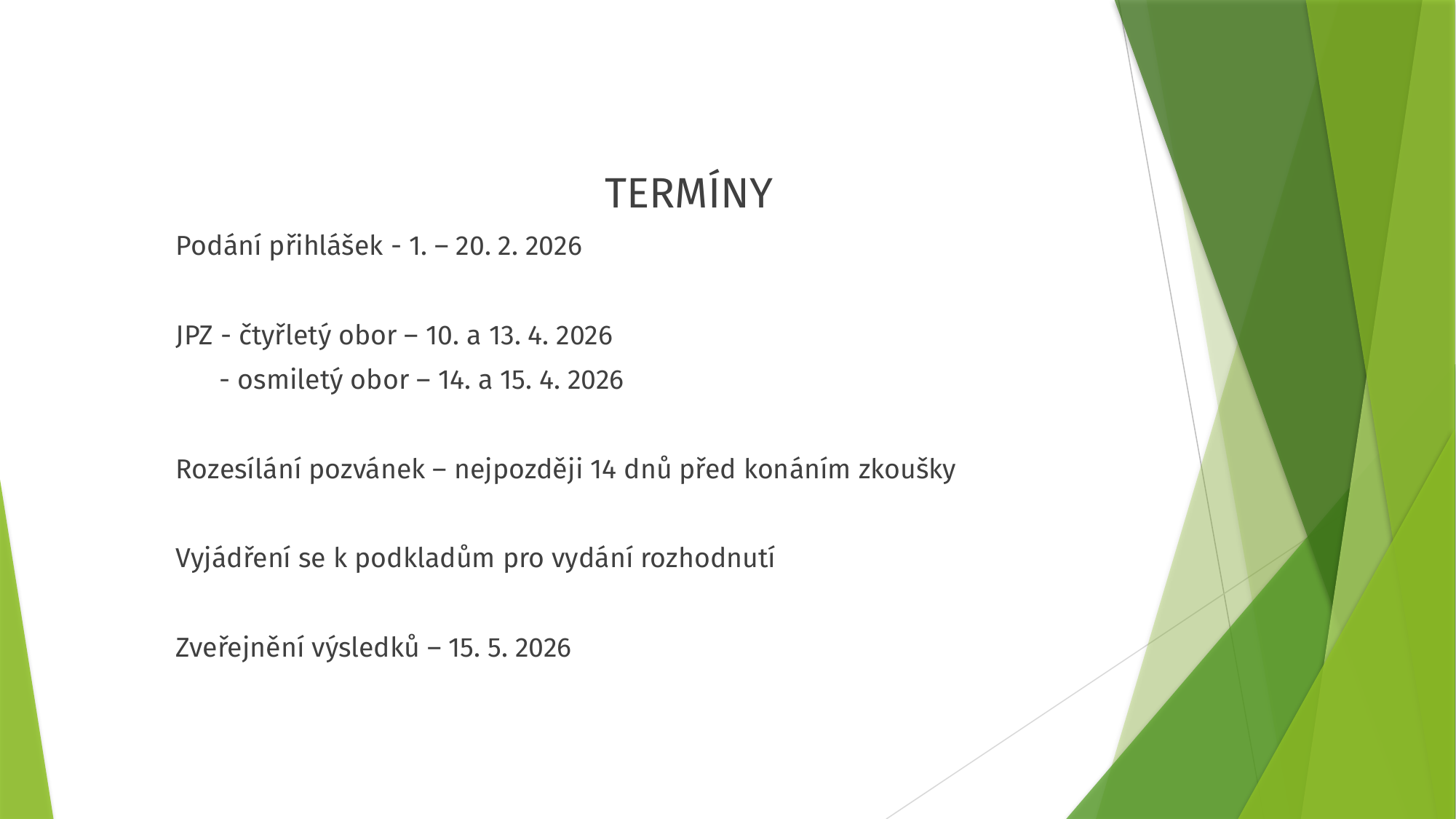

TERMÍNY
Podání přihlášek - 1. – 20. 2. 2026

JPZ - čtyřletý obor – 10. a 13. 4. 2026
      - osmiletý obor – 14. a 15. 4. 2026

Rozesílání pozvánek – nejpozději 14 dnů před konáním zkoušky

Vyjádření se k podkladům pro vydání rozhodnutí

Zveřejnění výsledků – 15. 5. 2026